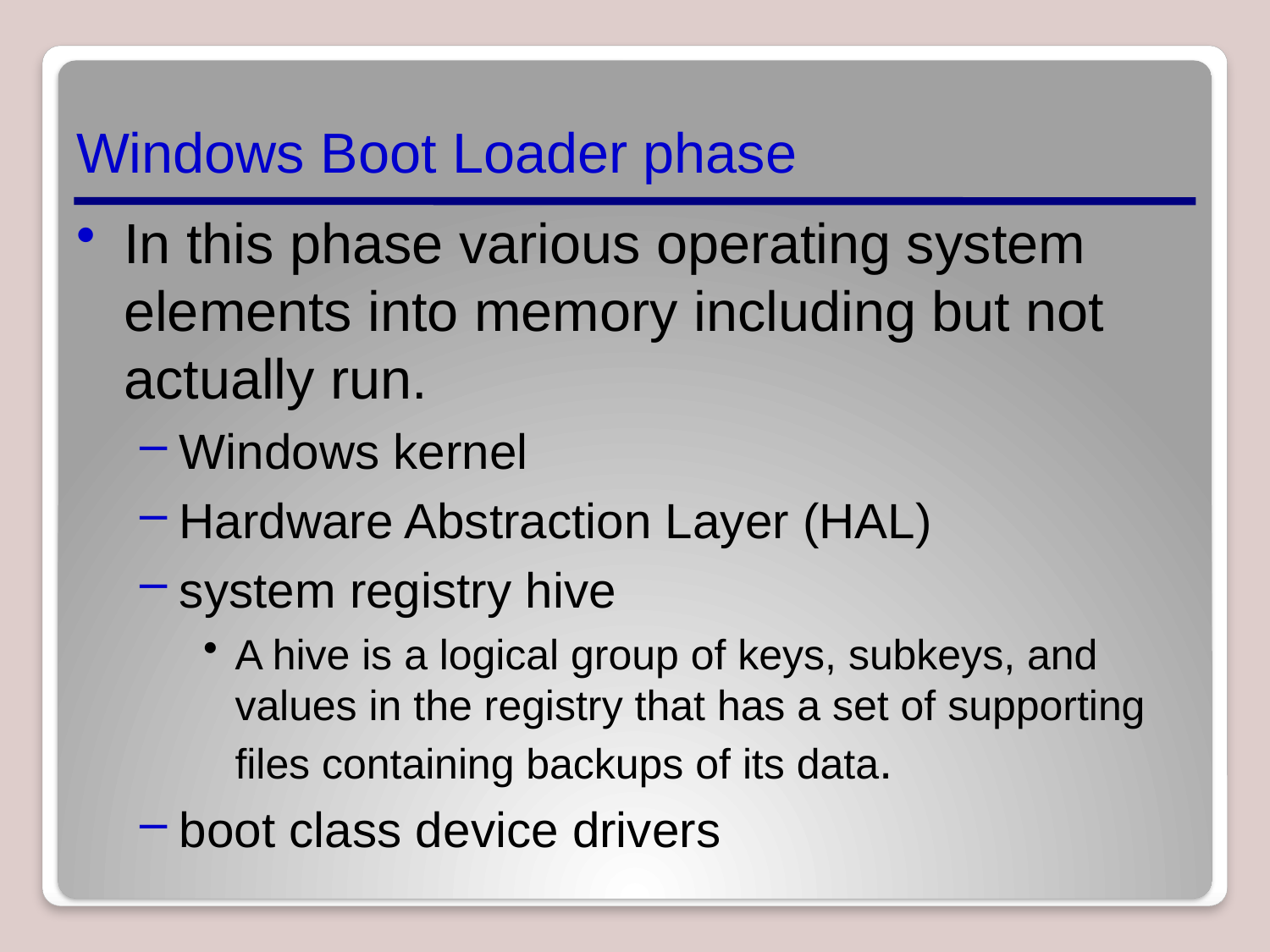

# Windows Boot Loader phase
In this phase various operating system elements into memory including but not actually run.
Windows kernel
Hardware Abstraction Layer (HAL)
system registry hive
A hive is a logical group of keys, subkeys, and values in the registry that has a set of supporting files containing backups of its data.
boot class device drivers